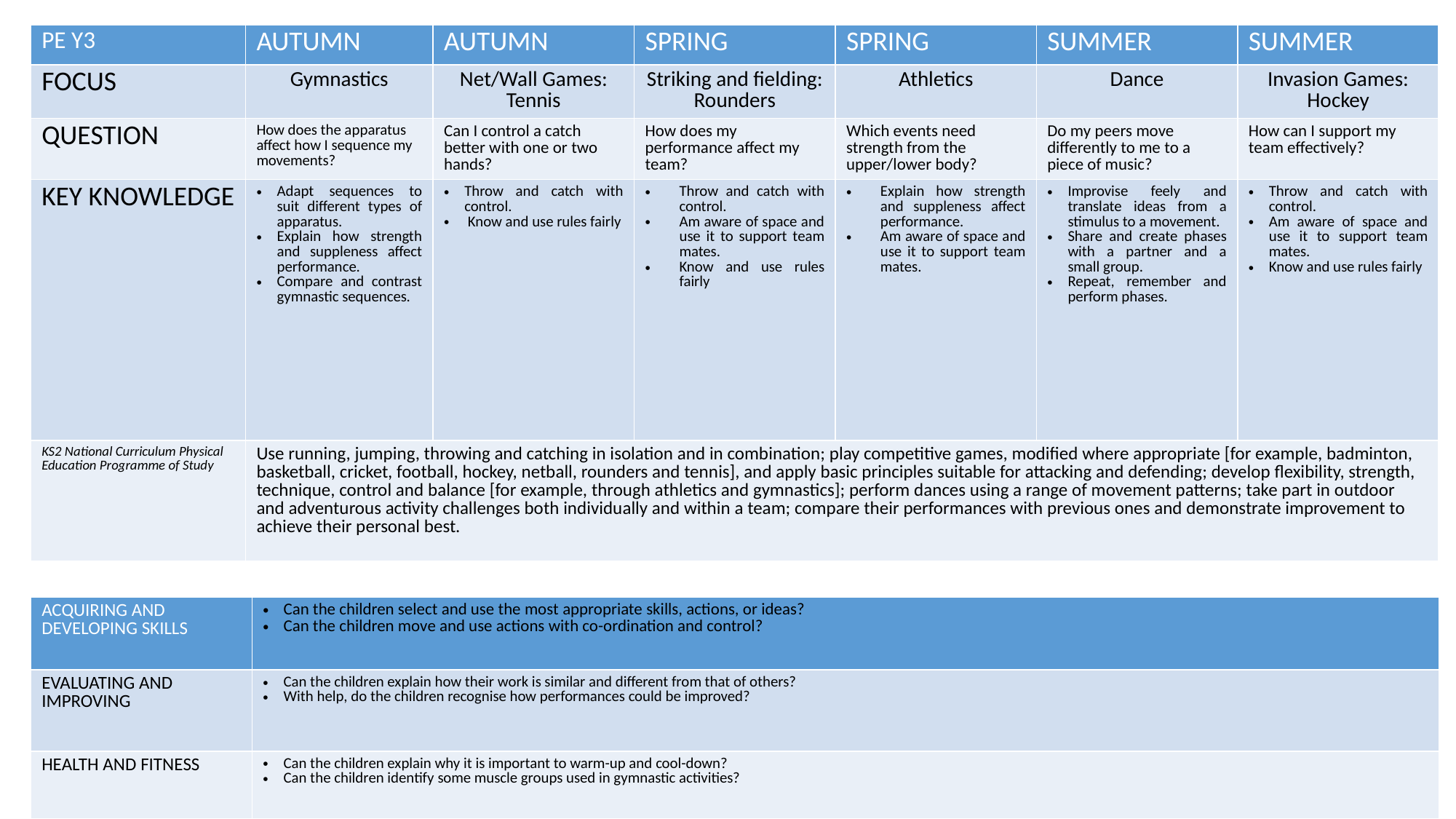

| PE Y3 | AUTUMN | AUTUMN | SPRING | SPRING | SUMMER | SUMMER |
| --- | --- | --- | --- | --- | --- | --- |
| FOCUS | Gymnastics | Net/Wall Games: Tennis | Striking and fielding: Rounders | Athletics | Dance | Invasion Games: Hockey |
| QUESTION | How does the apparatus affect how I sequence my movements? | Can I control a catch better with one or two hands? | How does my performance affect my team? | Which events need strength from the upper/lower body? | Do my peers move differently to me to a piece of music? | How can I support my team effectively? |
| KEY KNOWLEDGE | Adapt sequences to suit different types of apparatus. Explain how strength and suppleness affect performance. Compare and contrast gymnastic sequences. | Throw and catch with control. Know and use rules fairly | Throw and catch with control. Am aware of space and use it to support team mates. Know and use rules fairly | Explain how strength and suppleness affect performance. Am aware of space and use it to support team mates. | Improvise feely and translate ideas from a stimulus to a movement. Share and create phases with a partner and a small group. Repeat, remember and perform phases. | Throw and catch with control. Am aware of space and use it to support team mates. Know and use rules fairly |
| KS2 National Curriculum Physical Education Programme of Study | Use running, jumping, throwing and catching in isolation and in combination; play competitive games, modified where appropriate [for example, badminton, basketball, cricket, football, hockey, netball, rounders and tennis], and apply basic principles suitable for attacking and defending; develop flexibility, strength, technique, control and balance [for example, through athletics and gymnastics]; perform dances using a range of movement patterns; take part in outdoor and adventurous activity challenges both individually and within a team; compare their performances with previous ones and demonstrate improvement to achieve their personal best. |  |  |  |  |  |
| ACQUIRING AND DEVELOPING SKILLS | Can the children select and use the most appropriate skills, actions, or ideas? Can the children move and use actions with co-ordination and control? |
| --- | --- |
| EVALUATING AND IMPROVING | Can the children explain how their work is similar and different from that of others? With help, do the children recognise how performances could be improved? |
| HEALTH AND FITNESS | Can the children explain why it is important to warm-up and cool-down? Can the children identify some muscle groups used in gymnastic activities? |